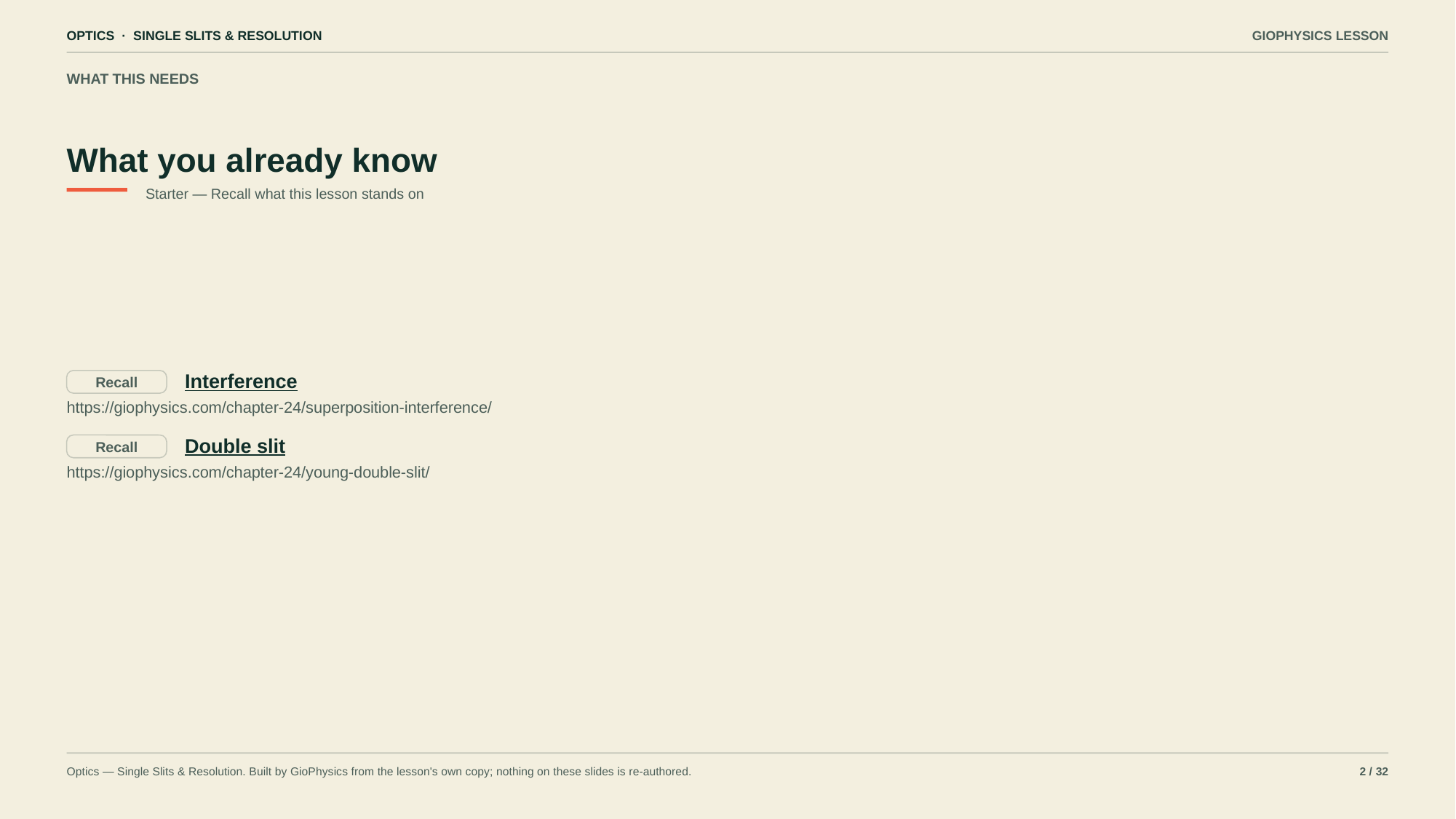

OPTICS  ·  SINGLE SLITS & RESOLUTION
GIOPHYSICS LESSON

WHAT THIS NEEDS
What you already know
Starter — Recall what this lesson stands on

Interference

Recall
https://giophysics.com/chapter-24/superposition-interference/
Double slit

Recall
https://giophysics.com/chapter-24/young-double-slit/

Optics — Single Slits & Resolution. Built by GioPhysics from the lesson's own copy; nothing on these slides is re-authored.
2 / 32